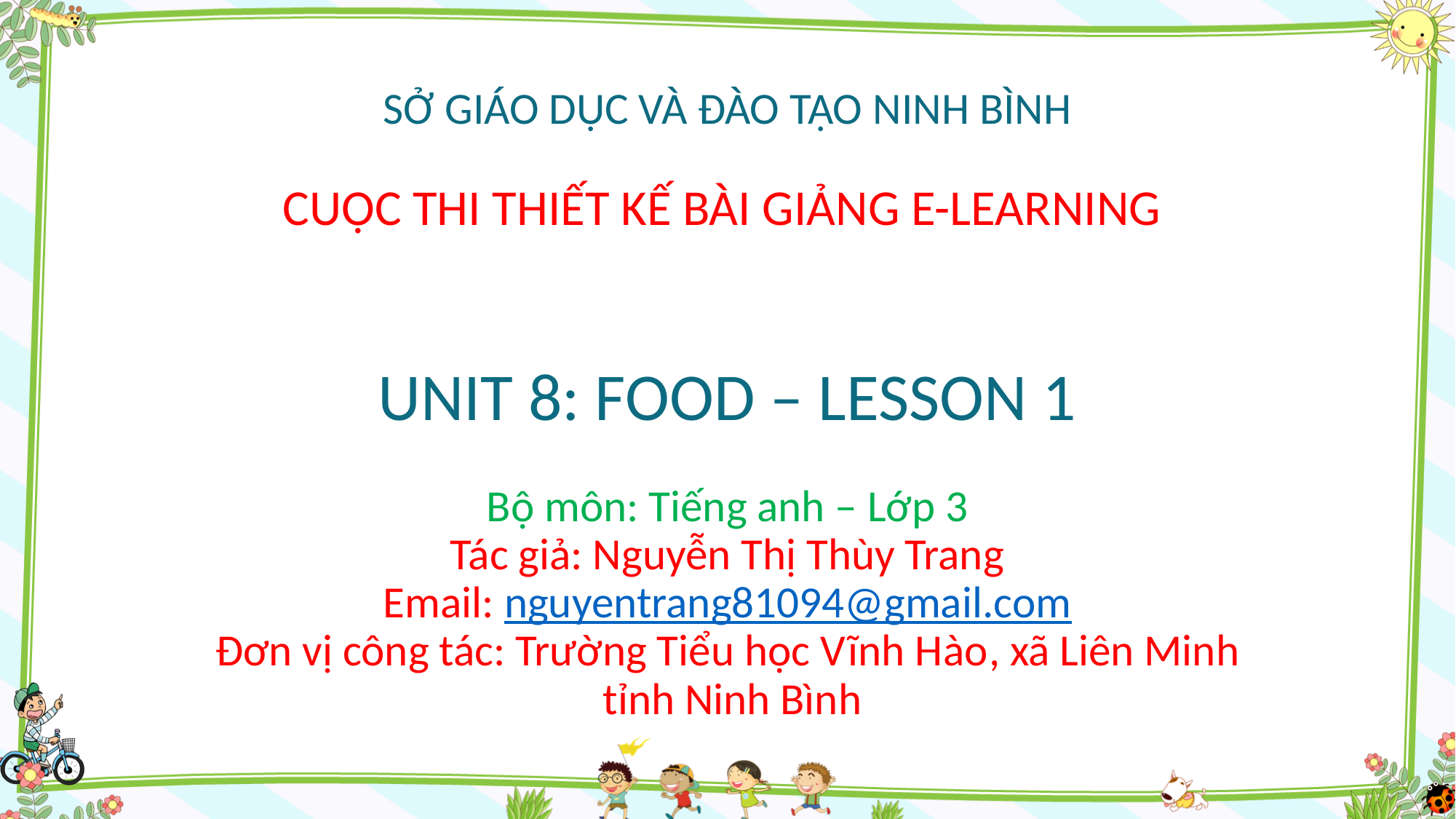

# SỞ GIÁO DỤC VÀ ĐÀO TẠO NINH BÌNH CUỘC THI THIẾT KẾ BÀI GIẢNG E-LEARNING UNIT 8: FOOD – LESSON 1 Bộ môn: Tiếng anh – Lớp 3 Tác giả: Nguyễn Thị Thùy Trang Email: nguyentrang81094@gmail.com Đơn vị công tác: Trường Tiểu học Vĩnh Hào, xã Liên Minh tỉnh Ninh Bình